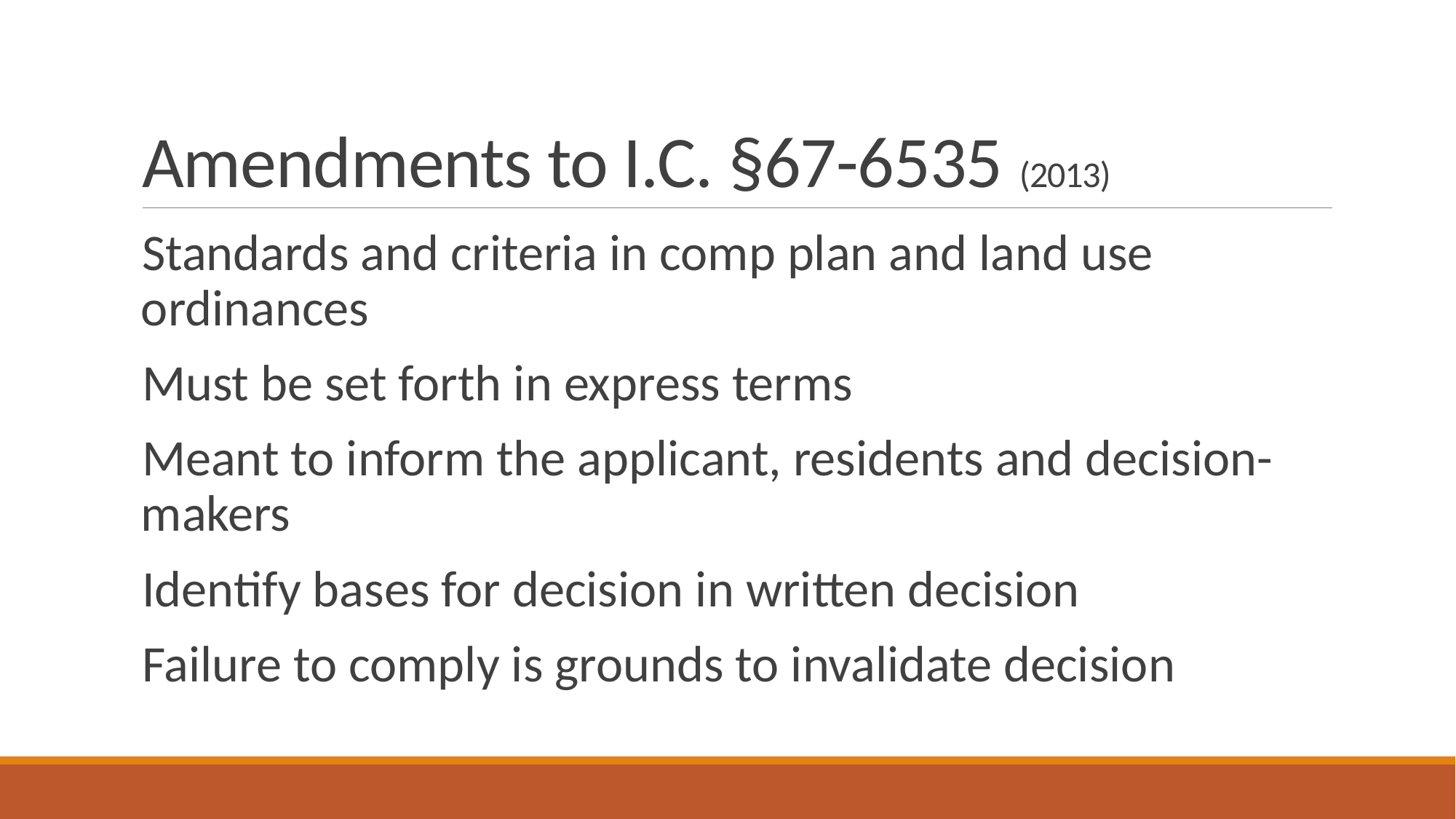

# Amendments to I.C. §67-6535 (2013)
Standards and criteria in comp plan and land use ordinances
Must be set forth in express terms
Meant to inform the applicant, residents and decision-makers
Identify bases for decision in written decision
Failure to comply is grounds to invalidate decision